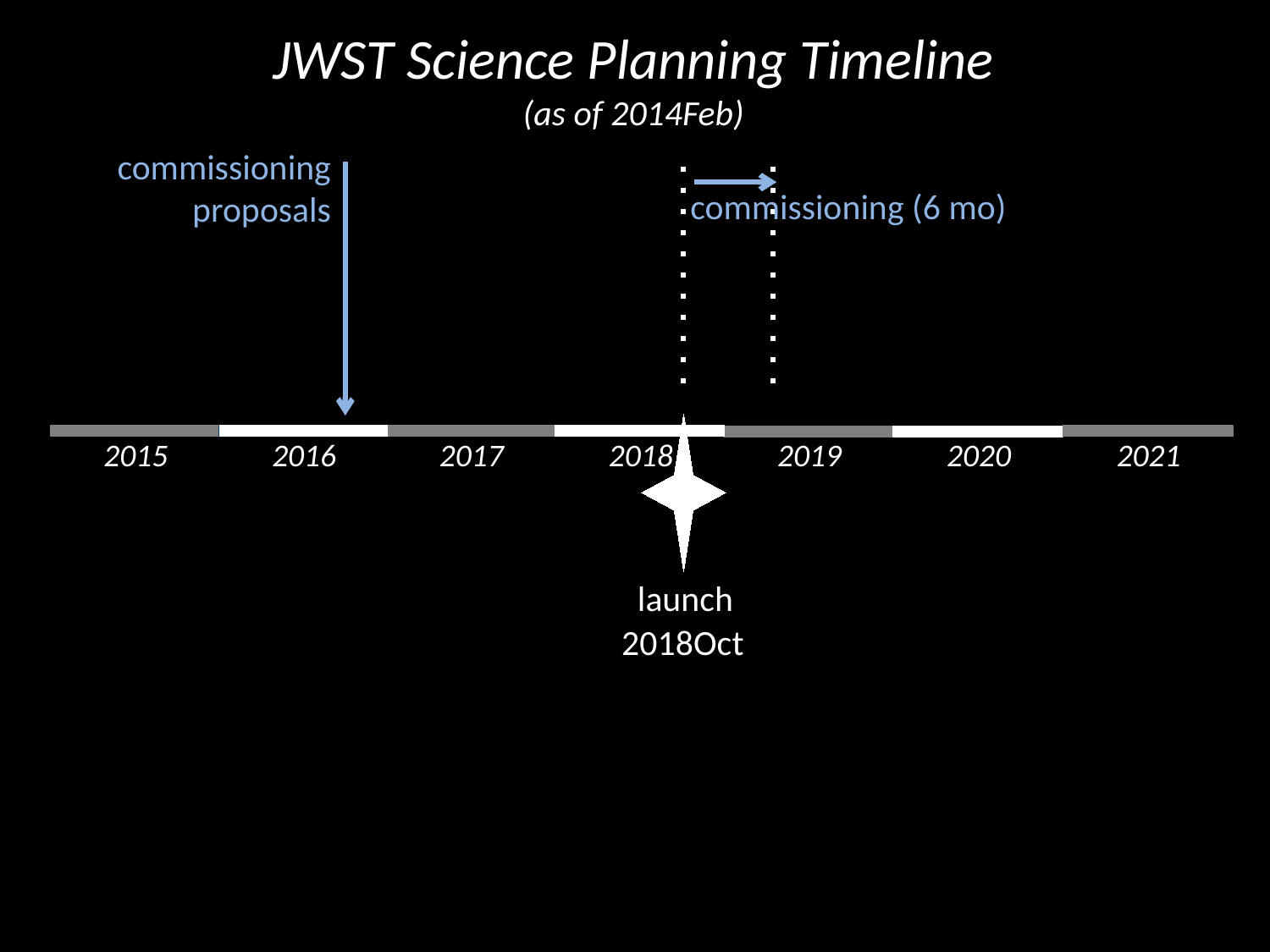

JWST Science Planning Timeline
(as of 2014Feb)

 commissioning proposals
 commissioning (6 mo)

2015

2016

2017

2018

2019

2020

2021

 launch
2018Oct